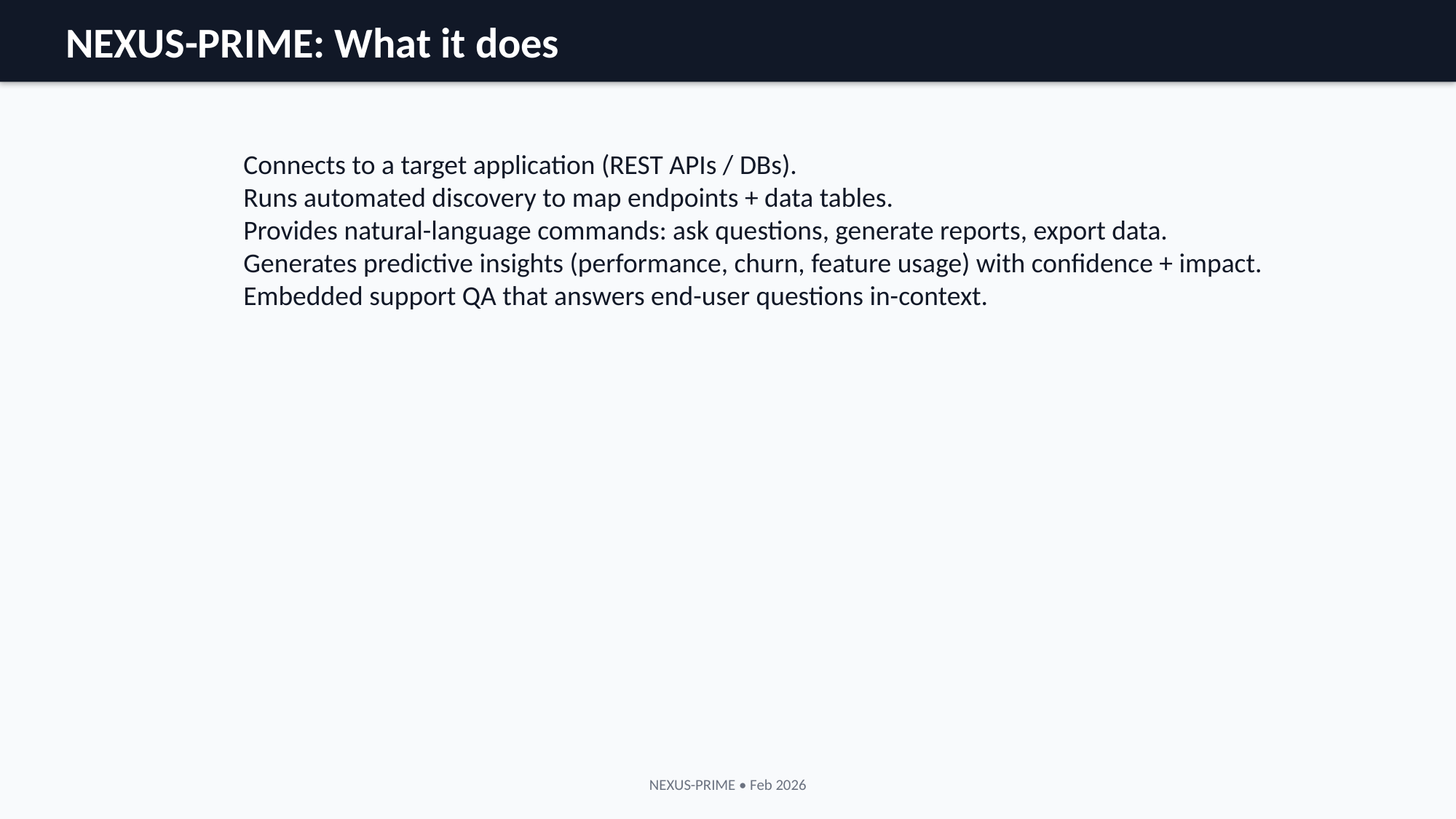

NEXUS-PRIME: What it does
Connects to a target application (REST APIs / DBs).
Runs automated discovery to map endpoints + data tables.
Provides natural-language commands: ask questions, generate reports, export data.
Generates predictive insights (performance, churn, feature usage) with confidence + impact.
Embedded support QA that answers end-user questions in-context.
NEXUS-PRIME • Feb 2026